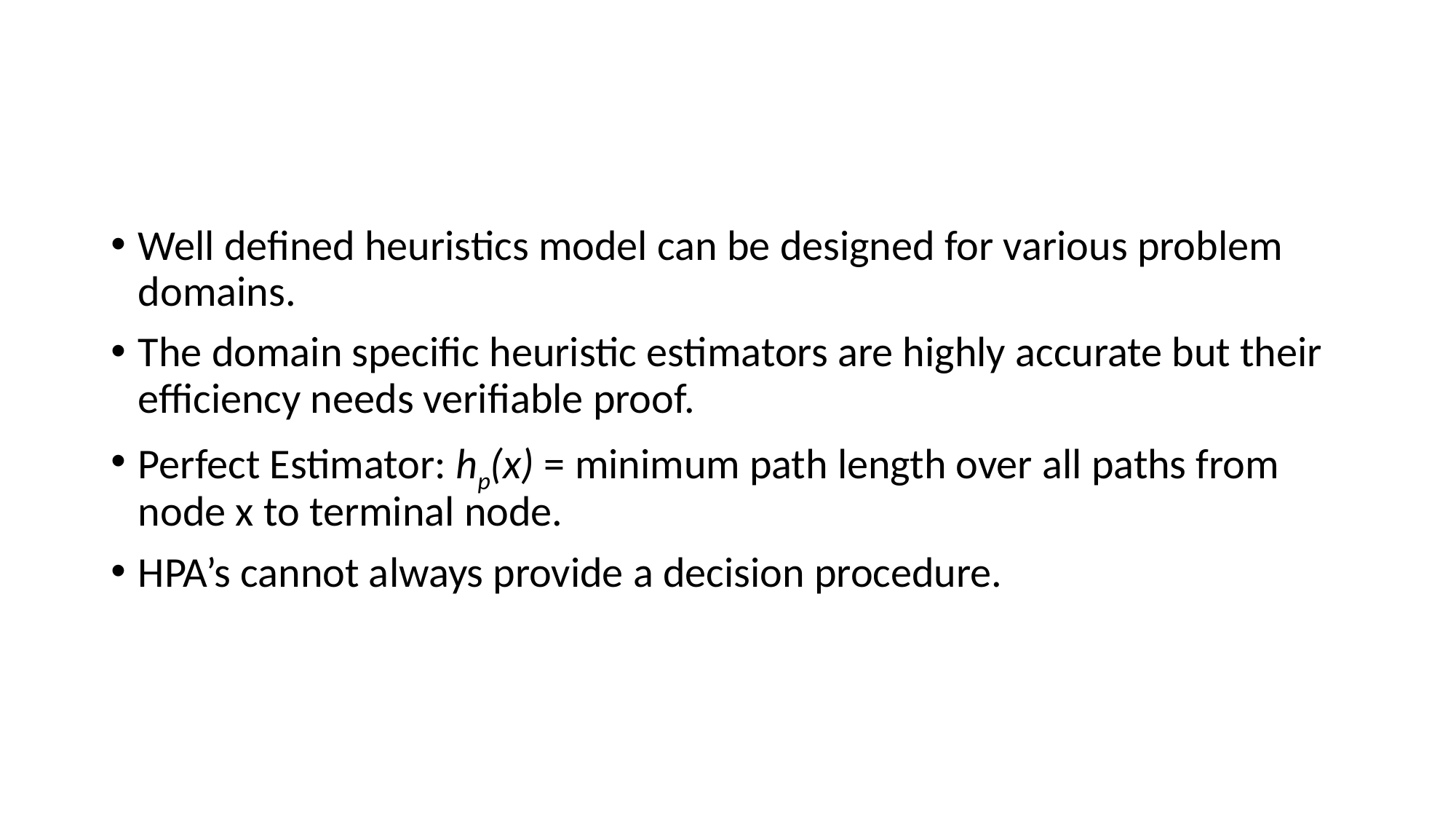

#
Well defined heuristics model can be designed for various problem domains.
The domain specific heuristic estimators are highly accurate but their efficiency needs verifiable proof.
Perfect Estimator: hp(x) = minimum path length over all paths from node x to terminal node.
HPA’s cannot always provide a decision procedure.